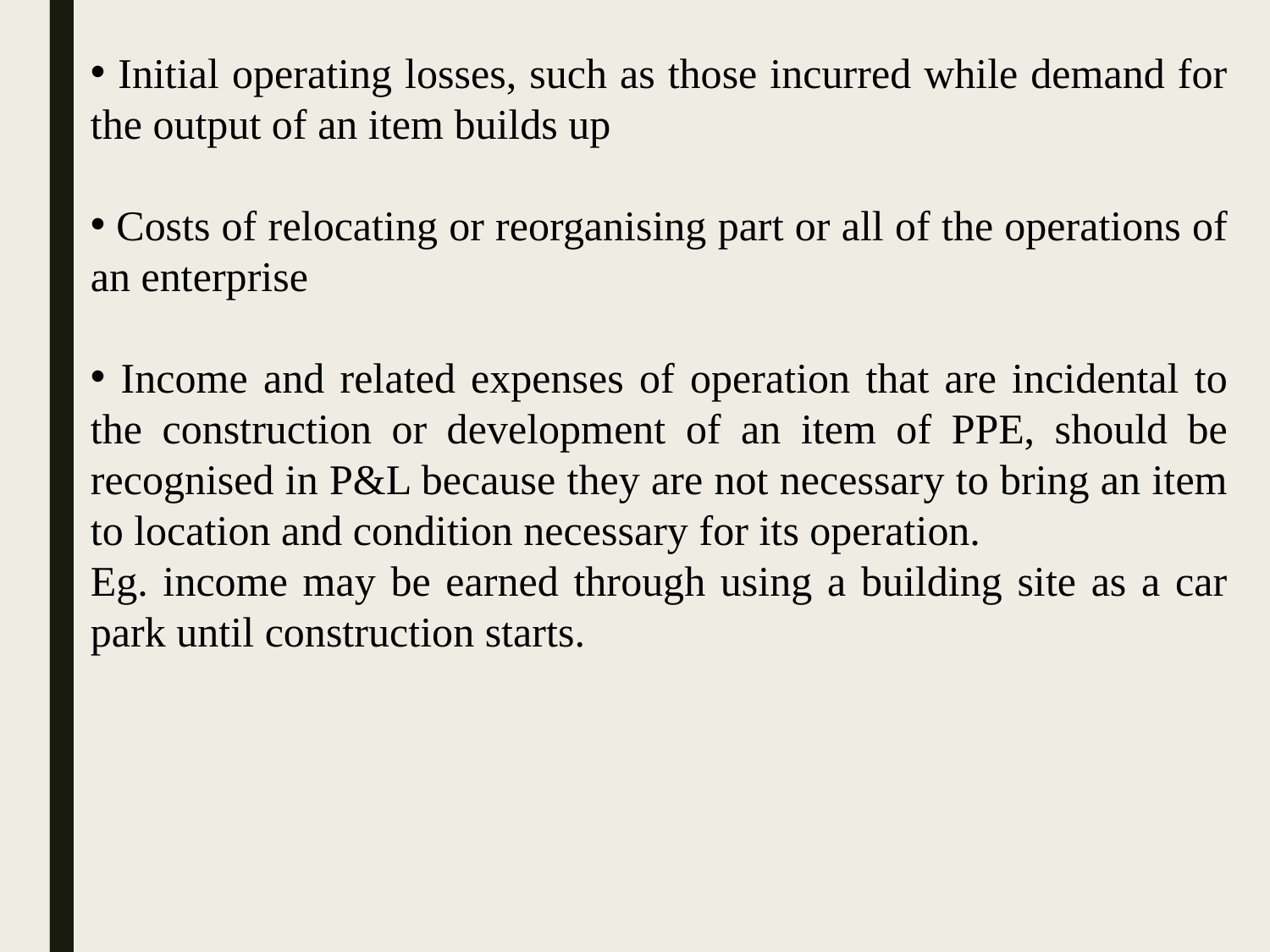

Initial operating losses, such as those incurred while demand for the output of an item builds up

 Costs of relocating or reorganising part or all of the operations of an enterprise

 Income and related expenses of operation that are incidental to the construction or development of an item of PPE, should be recognised in P&L because they are not necessary to bring an item to location and condition necessary for its operation.
Eg. income may be earned through using a building site as a car park until construction starts.